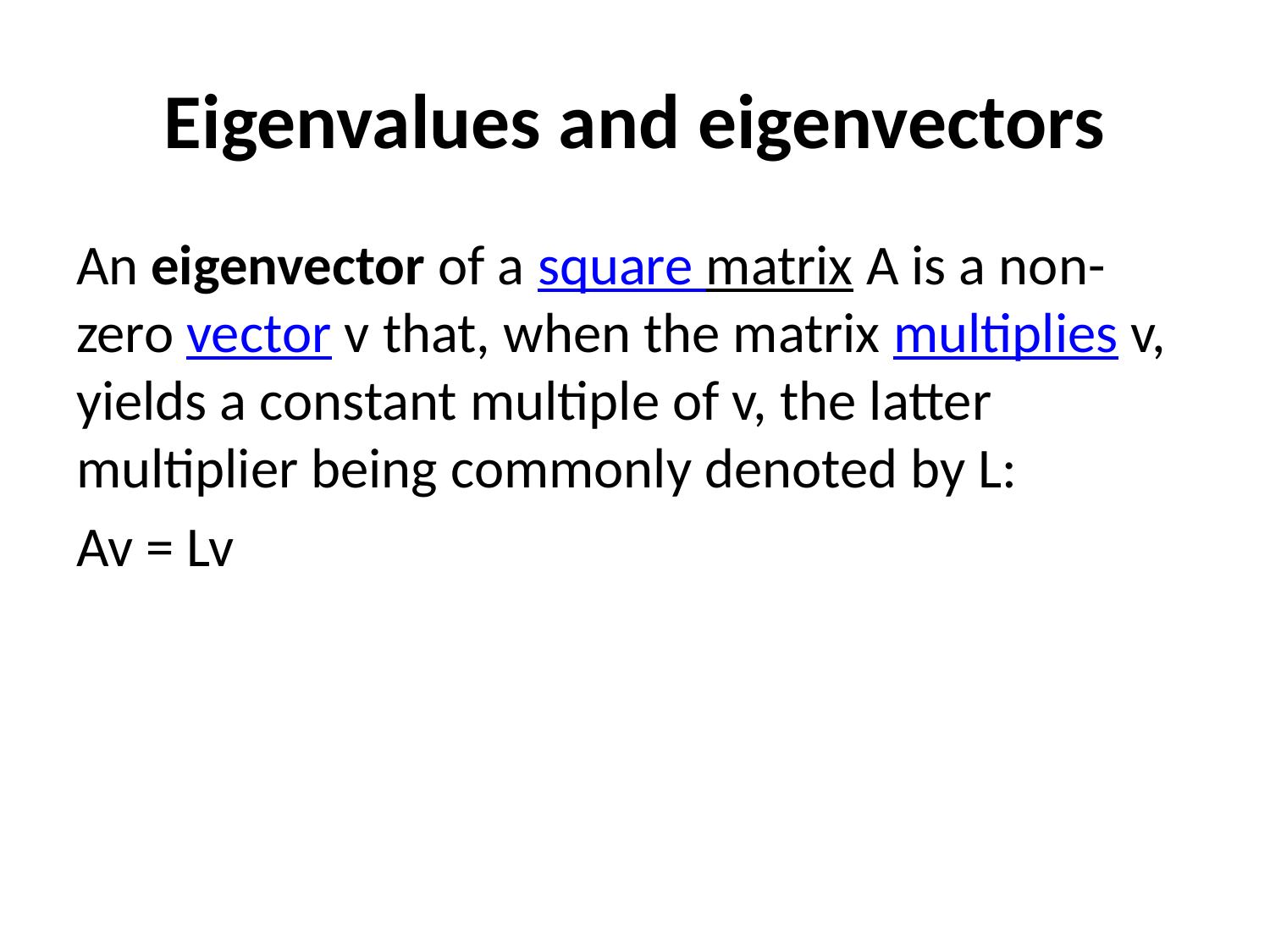

# Eigenvalues and eigenvectors
An eigenvector of a square matrix A is a non-zero vector v that, when the matrix multiplies v, yields a constant multiple of v, the latter multiplier being commonly denoted by L:
Av = Lv